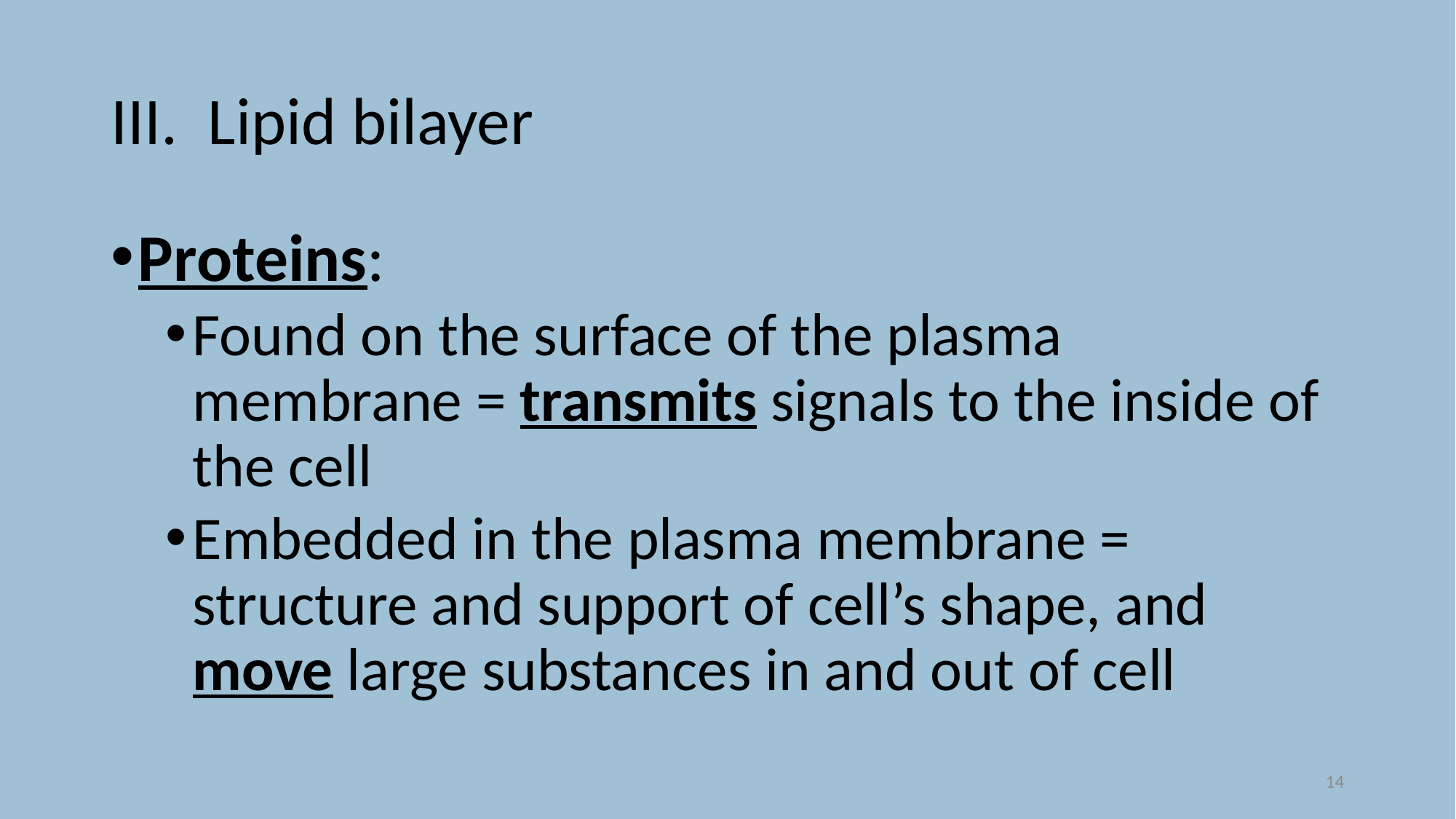

# III.  Lipid bilayer
Proteins:
Found on the surface of the plasma membrane = transmits signals to the inside of the cell
Embedded in the plasma membrane = structure and support of cell’s shape, and move large substances in and out of cell
14